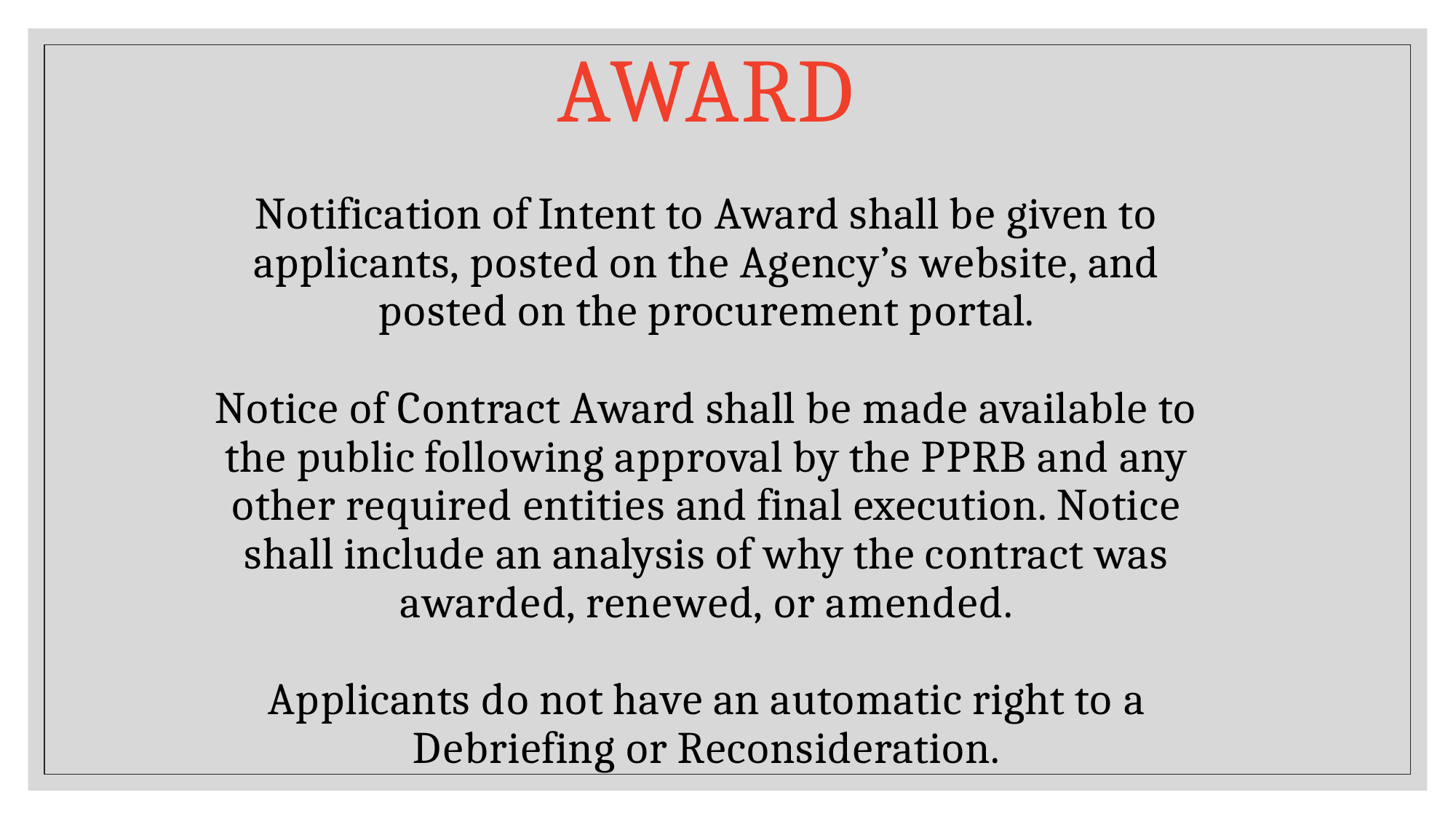

# Award Notification of Intent to Award shall be given to applicants, posted on the Agency’s website, and posted on the procurement portal. Notice of Contract Award shall be made available to the public following approval by the PPRB and any other required entities and final execution. Notice shall include an analysis of why the contract was awarded, renewed, or amended. Applicants do not have an automatic right to a Debriefing or Reconsideration.